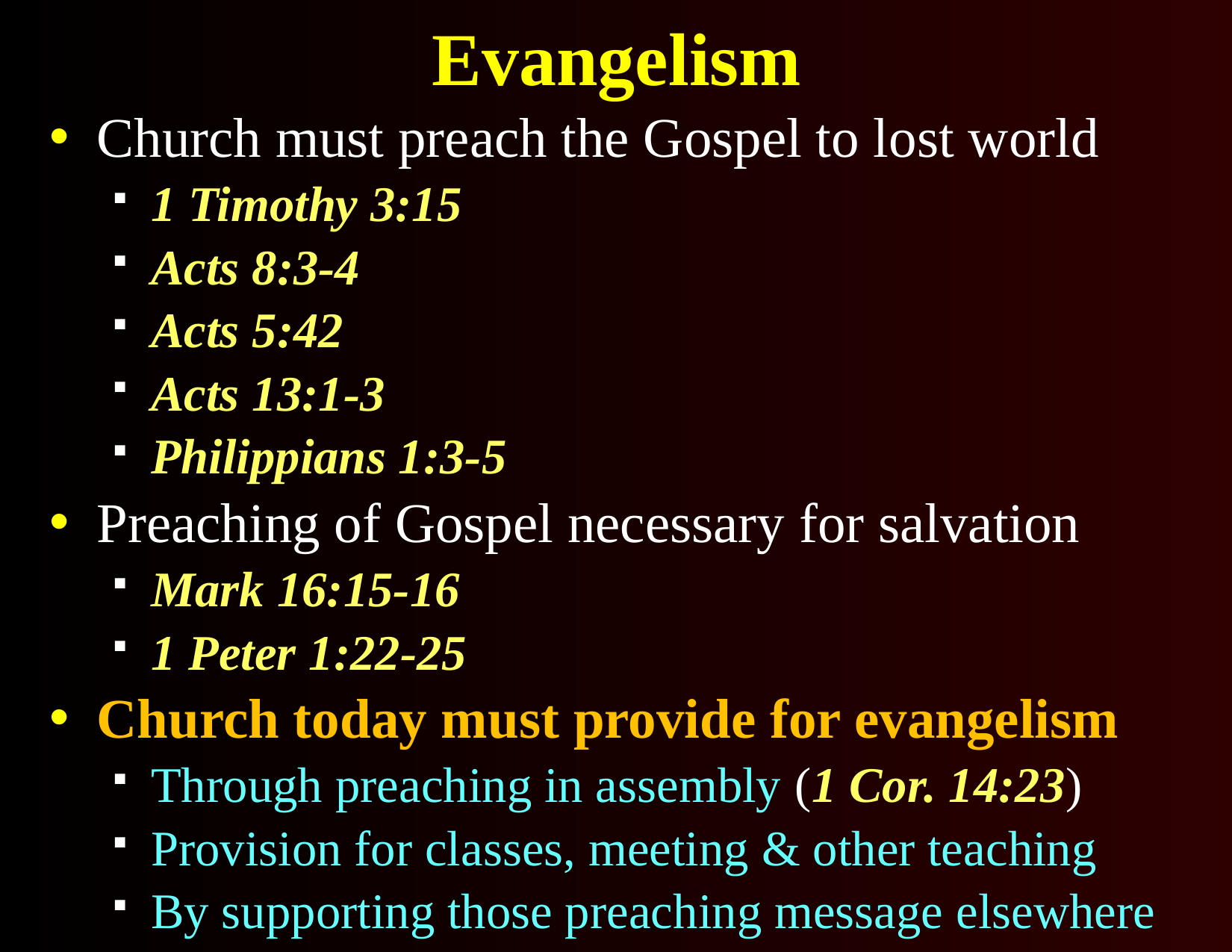

# Evangelism
Church must preach the Gospel to lost world
1 Timothy 3:15
Acts 8:3-4
Acts 5:42
Acts 13:1-3
Philippians 1:3-5
Preaching of Gospel necessary for salvation
Mark 16:15-16
1 Peter 1:22-25
Church today must provide for evangelism
Through preaching in assembly (1 Cor. 14:23)
Provision for classes, meeting & other teaching
By supporting those preaching message elsewhere